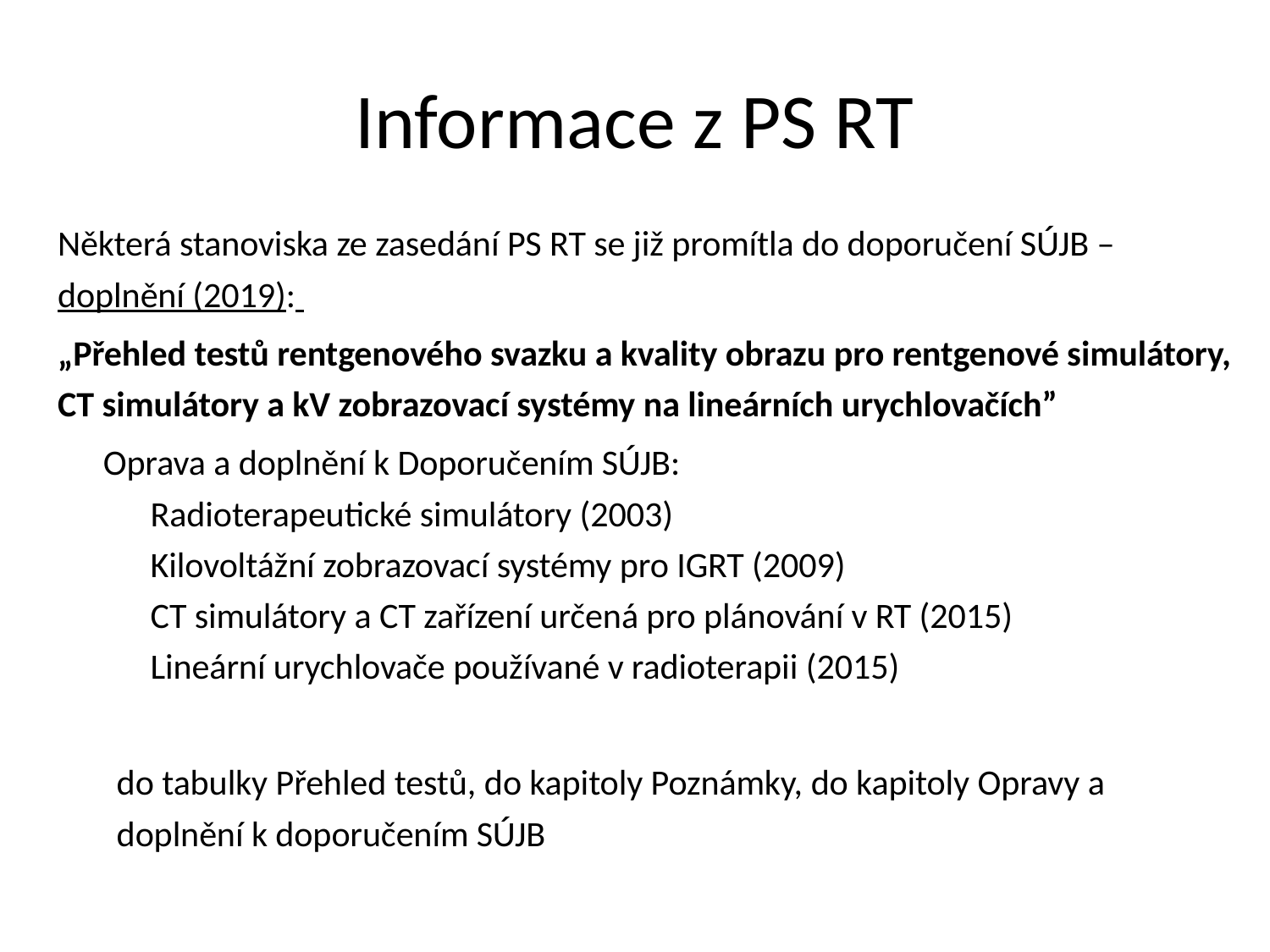

# Informace z PS RT
Některá stanoviska ze zasedání PS RT se již promítla do doporučení SÚJB – doplnění (2019):
„Přehled testů rentgenového svazku a kvality obrazu pro rentgenové simulátory, CT simulátory a kV zobrazovací systémy na lineárních urychlovačích”
Oprava a doplnění k Doporučením SÚJB:
Radioterapeutické simulátory (2003)
Kilovoltážní zobrazovací systémy pro IGRT (2009)
CT simulátory a CT zařízení určená pro plánování v RT (2015)
Lineární urychlovače používané v radioterapii (2015)

do tabulky Přehled testů, do kapitoly Poznámky, do kapitoly Opravy a doplnění k doporučením SÚJB